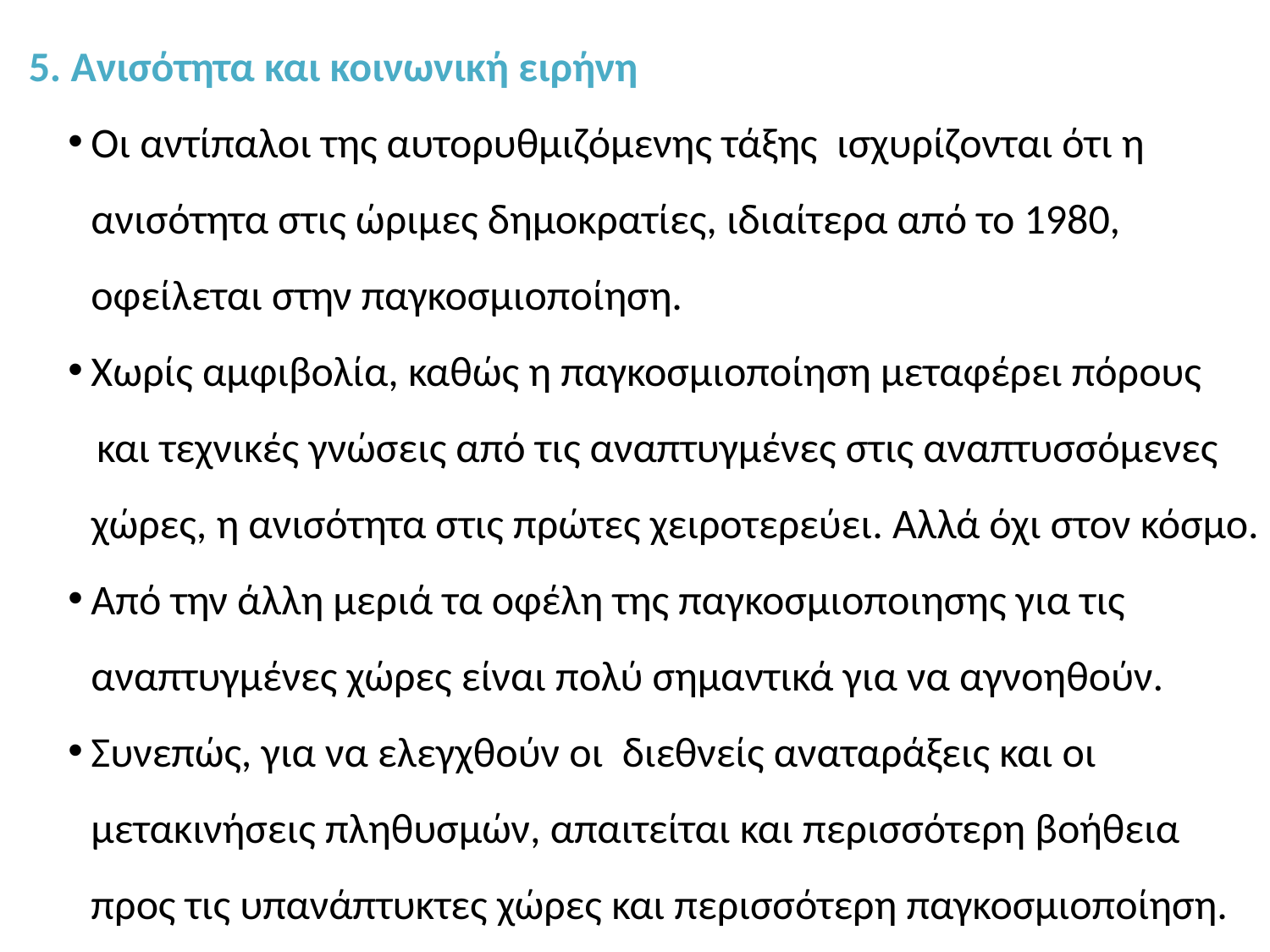

5. Ανισότητα και κοινωνική ειρήνη
Οι αντίπαλοι της αυτορυθμιζόμενης τάξης  ισχυρίζονται ότι η ανισότητα στις ώριμες δημοκρατίες, ιδιαίτερα από το 1980, οφείλεται στην παγκοσμιοποίηση.
Χωρίς αμφιβολία, καθώς η παγκοσμιοποίηση μεταφέρει πόρους
   και τεχνικές γνώσεις από τις αναπτυγμένες στις αναπτυσσόμενες  χώρες, η ανισότητα στις πρώτες χειροτερεύει. Αλλά όχι στον κόσμο.
Από την άλλη μεριά τα οφέλη της παγκοσμιοποιησης για τις αναπτυγμένες χώρες είναι πολύ σημαντικά για να αγνοηθούν.
Συνεπώς, για να ελεγχθούν οι  διεθνείς αναταράξεις και οι μετακινήσεις πληθυσμών, απαιτείται και περισσότερη βοήθεια προς τις υπανάπτυκτες χώρες και περισσότερη παγκοσμιοποίηση.